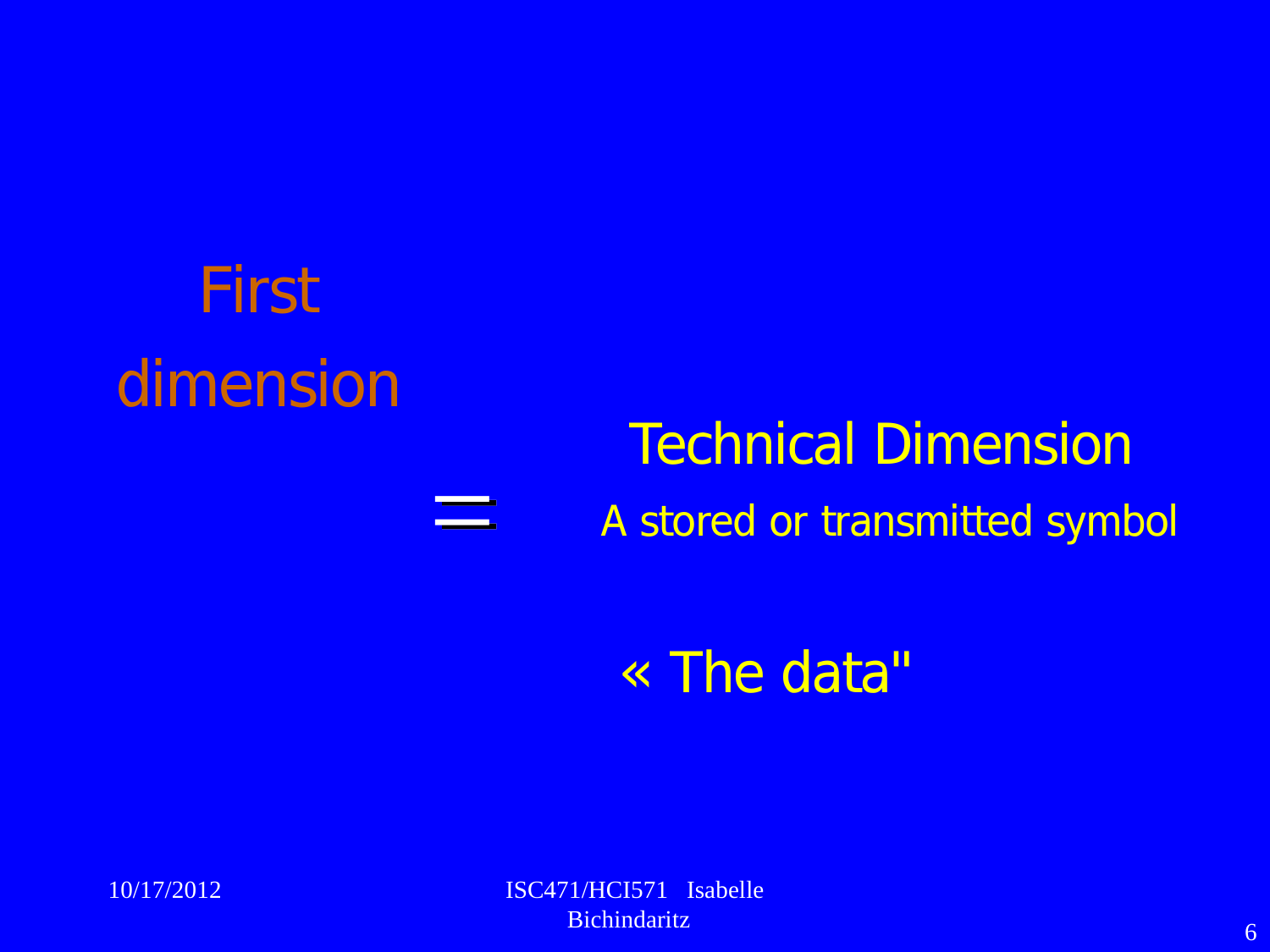

First
dimension
Technical Dimension
A stored or transmitted symbol
=
« The data"
10/17/2012
ISC471/HCI571   Isabelle Bichindaritz
6